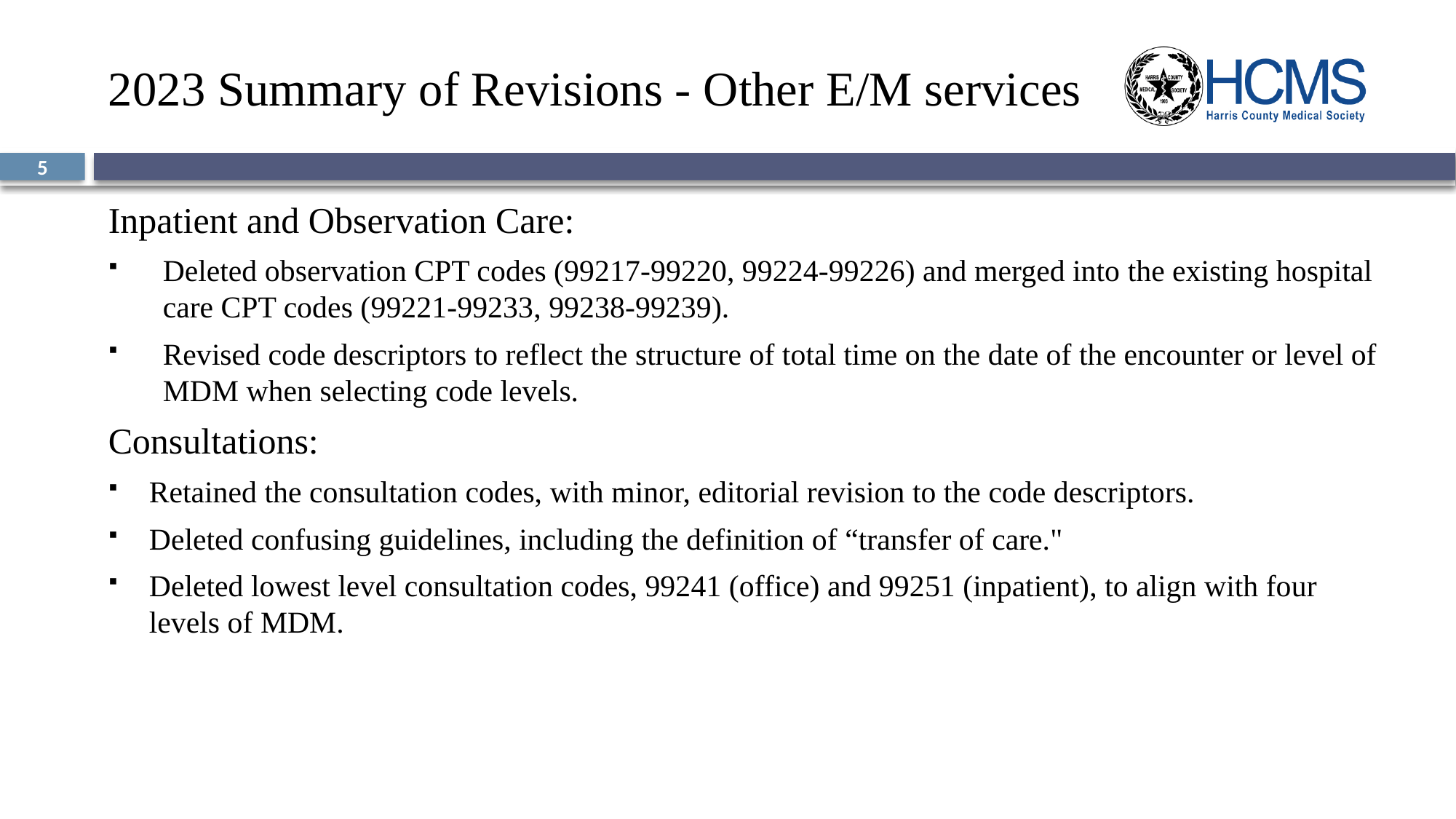

# 2023 Summary of Revisions - Other E/M services
5
Inpatient and Observation Care:
Deleted observation CPT codes (99217-99220, 99224-99226) and merged into the existing hospital care CPT codes (99221-99233, 99238-99239).
Revised code descriptors to reflect the structure of total time on the date of the encounter or level of MDM when selecting code levels.
Consultations:
Retained the consultation codes, with minor, editorial revision to the code descriptors.
Deleted confusing guidelines, including the definition of “transfer of care."
Deleted lowest level consultation codes, 99241 (office) and 99251 (inpatient), to align with four levels of MDM.